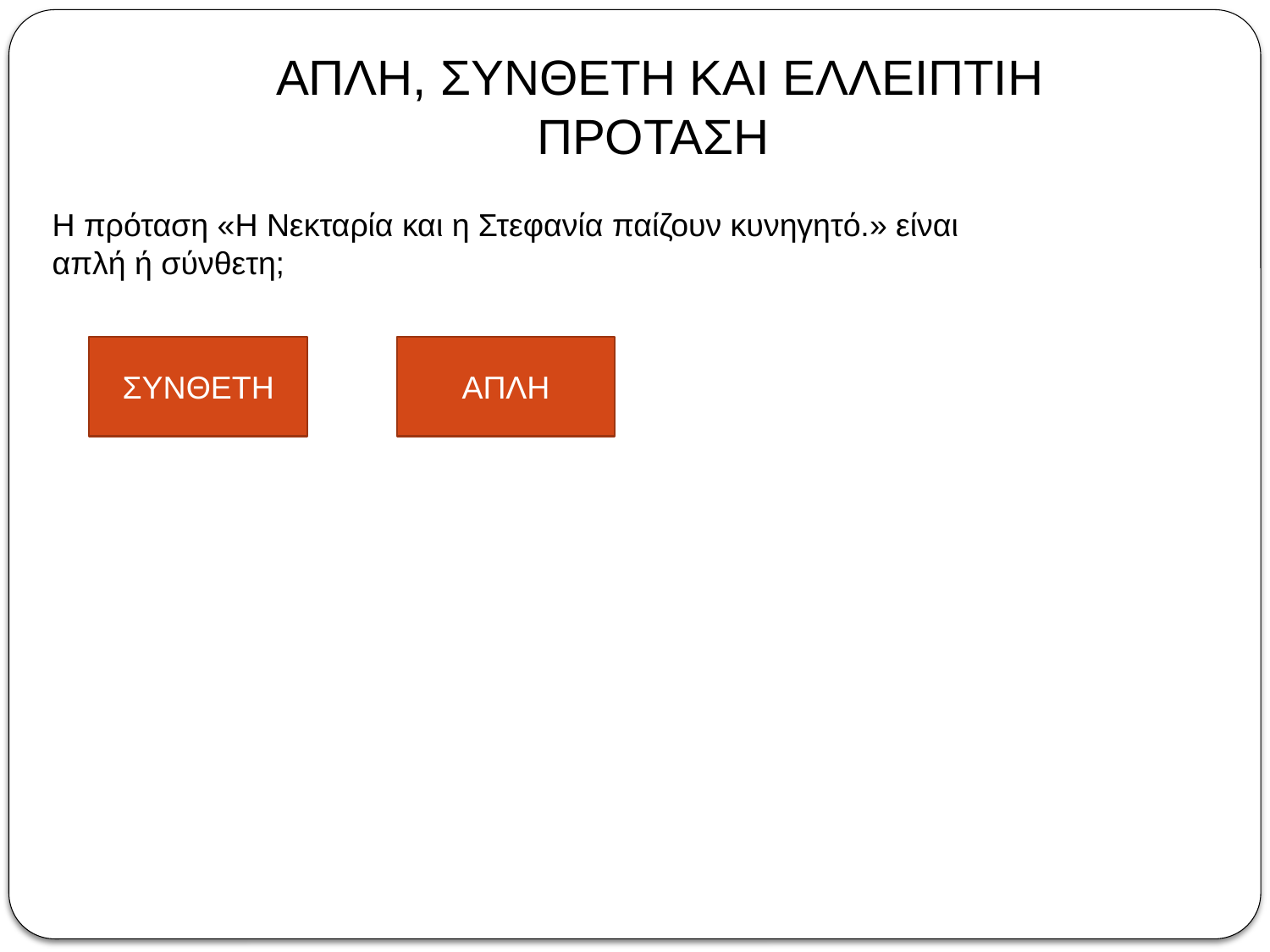

ΑΠΛΗ, ΣΥΝΘΕΤH KAI ΕΛΛΕΙΠΤΙΗ ΠΡΟΤΑΣΗ
Η πρόταση «Η Νεκταρία και η Στεφανία παίζουν κυνηγητό.» είναι απλή ή σύνθετη;
ΣΥΝΘΕΤΗ
ΑΠΛΗ